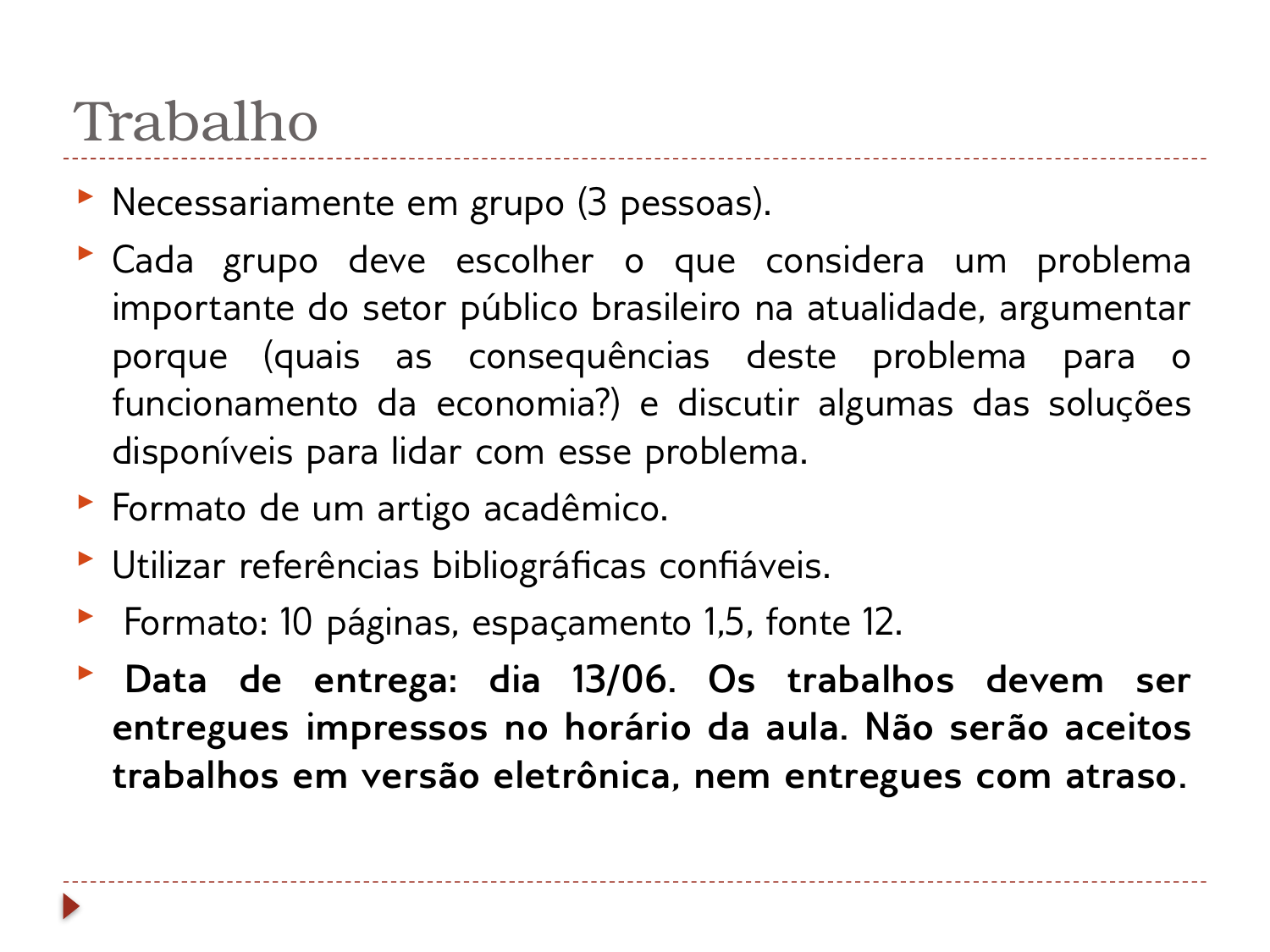

# Trabalho
Necessariamente em grupo (3 pessoas).
Cada grupo deve escolher o que considera um problema importante do setor público brasileiro na atualidade, argumentar porque (quais as consequências deste problema para o funcionamento da economia?) e discutir algumas das soluções disponíveis para lidar com esse problema.
Formato de um artigo acadêmico.
Utilizar referências bibliográficas confiáveis.
 Formato: 10 páginas, espaçamento 1,5, fonte 12.
 Data de entrega: dia 13/06. Os trabalhos devem ser entregues impressos no horário da aula. Não serão aceitos trabalhos em versão eletrônica, nem entregues com atraso.